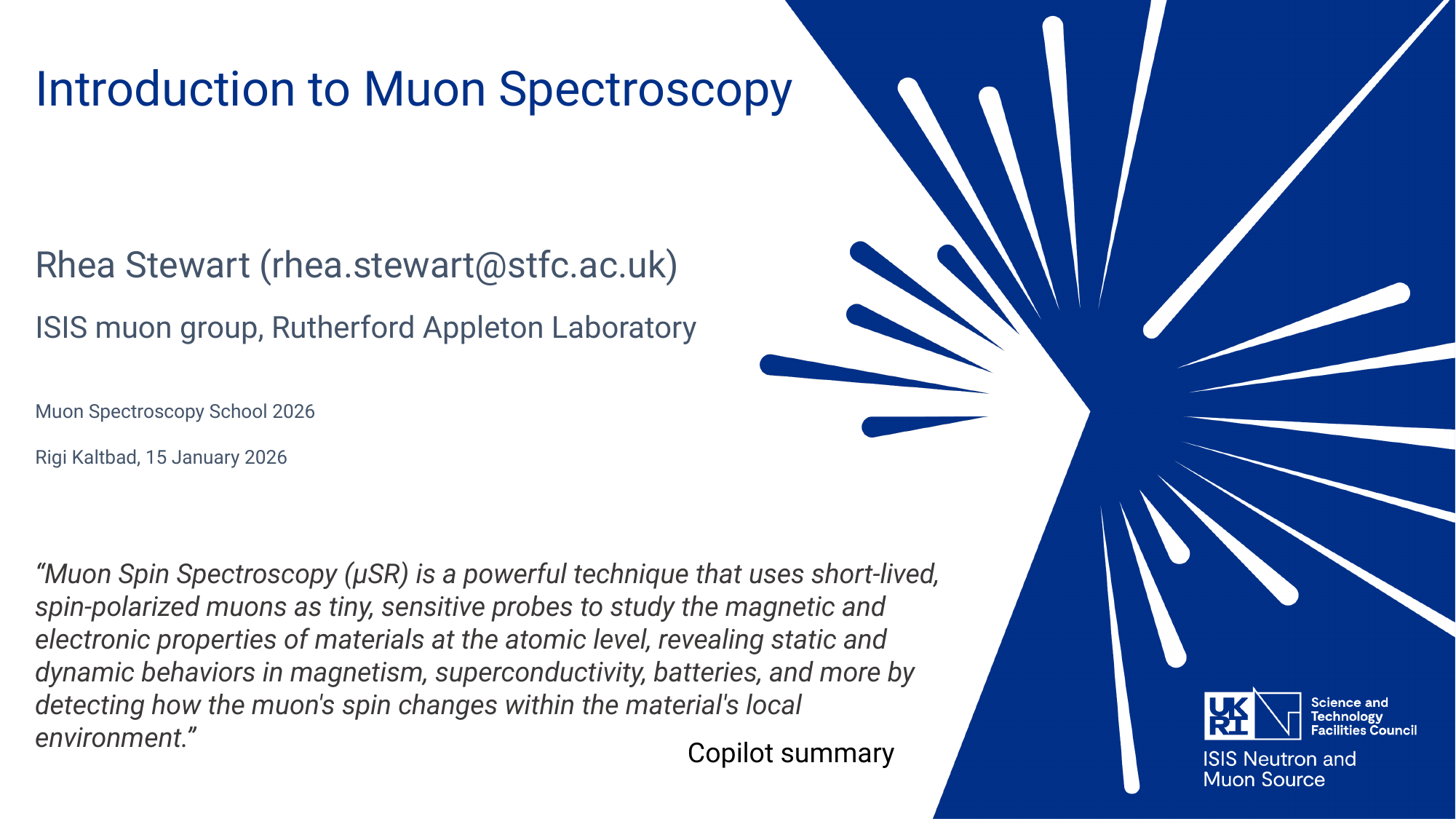

# Introduction to Muon Spectroscopy
Rhea Stewart (rhea.stewart@stfc.ac.uk)
ISIS muon group, Rutherford Appleton Laboratory
Muon Spectroscopy School 2026
Rigi Kaltbad, 15 January 2026
“Muon Spin Spectroscopy (µSR) is a powerful technique that uses short-lived, spin-polarized muons as tiny, sensitive probes to study the magnetic and electronic properties of materials at the atomic level, revealing static and dynamic behaviors in magnetism, superconductivity, batteries, and more by detecting how the muon's spin changes within the material's local environment.”

Copilot summary